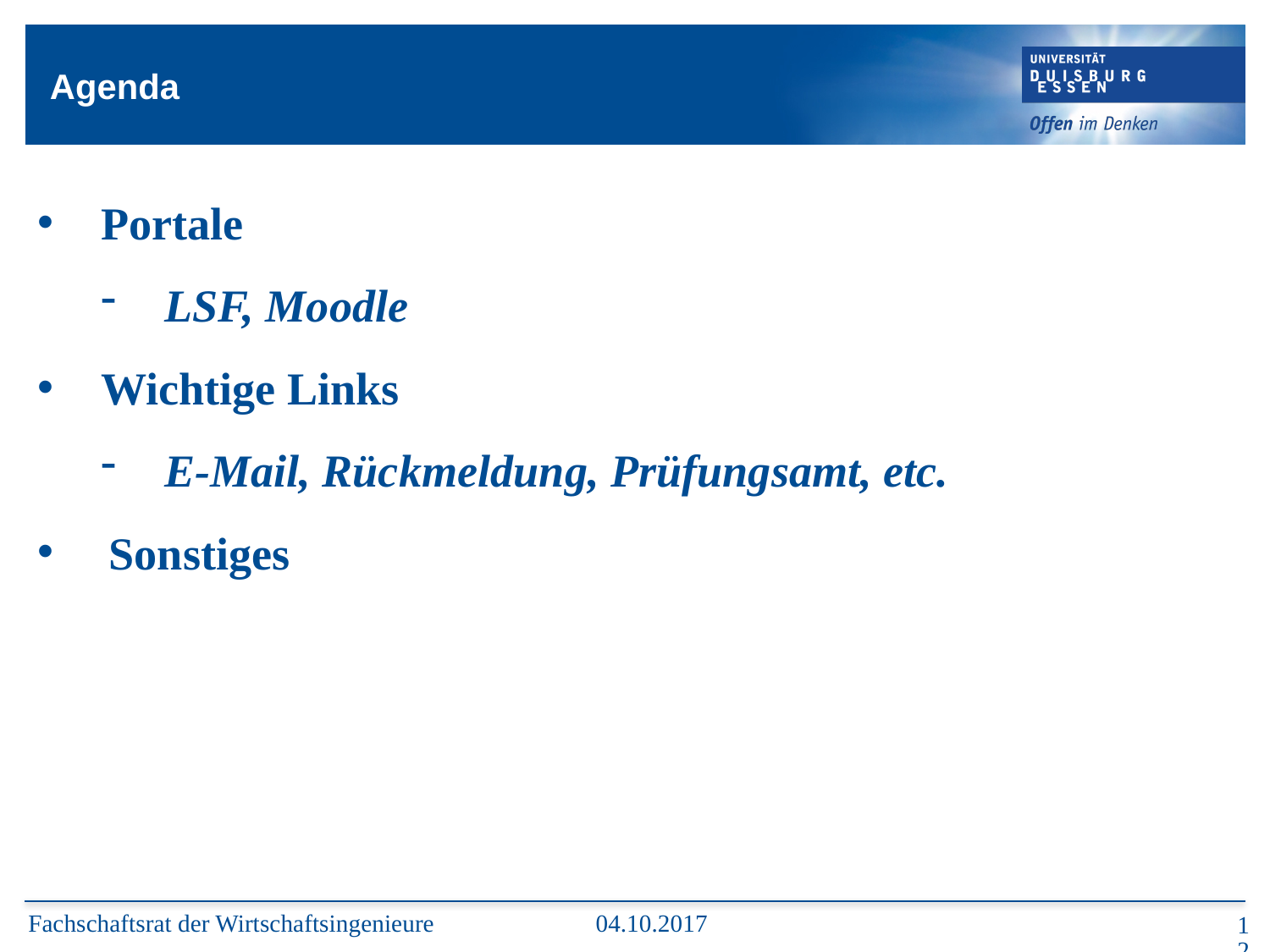

# Agenda
Portale
LSF, Moodle
Wichtige Links
E-Mail, Rückmeldung, Prüfungsamt, etc.
Sonstiges
Fachschaftsrat der Wirtschaftsingenieure
04.10.2017
12